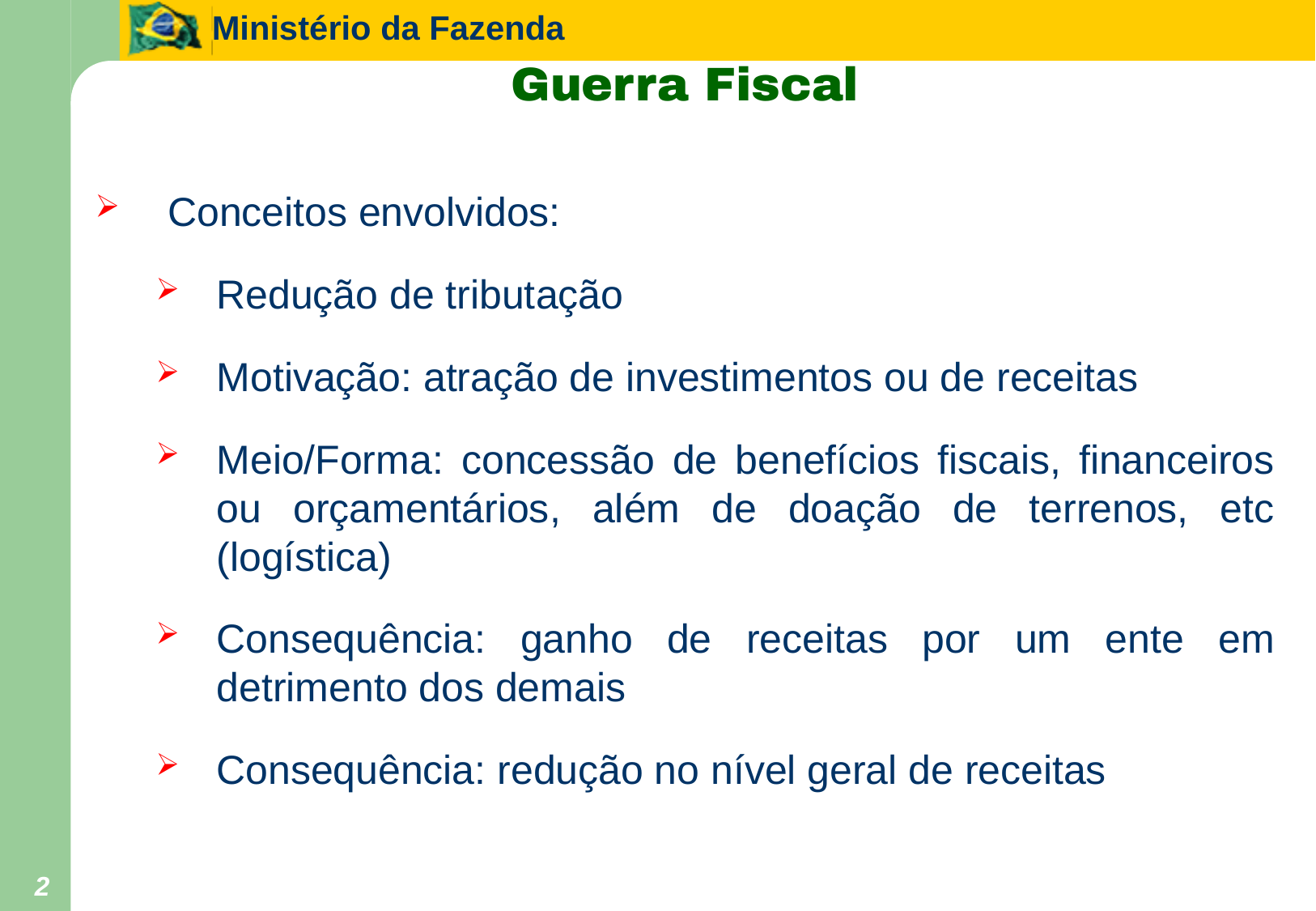

Guerra Fiscal
 Conceitos envolvidos:
Redução de tributação
Motivação: atração de investimentos ou de receitas
Meio/Forma: concessão de benefícios fiscais, financeiros ou orçamentários, além de doação de terrenos, etc (logística)
Consequência: ganho de receitas por um ente em detrimento dos demais
Consequência: redução no nível geral de receitas